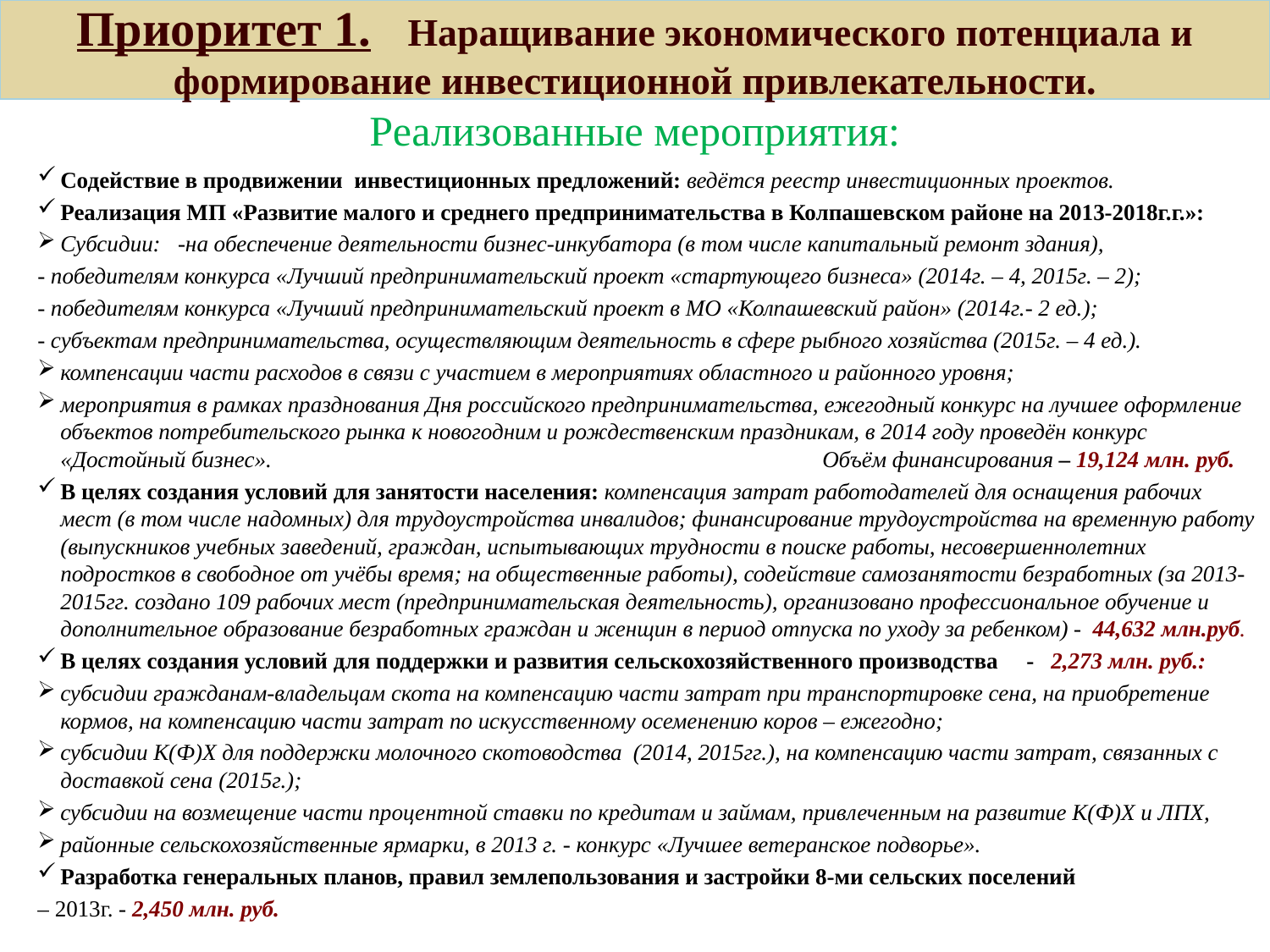

Приоритет 1.   Наращивание экономического потенциала и формирование инвестиционной привлекательности.
# Реализованные мероприятия:
Содействие в продвижении  инвестиционных предложений: ведётся реестр инвестиционных проектов.
Реализация МП «Развитие малого и среднего предпринимательства в Колпашевском районе на 2013-2018г.г.»:
Субсидии:   -на обеспечение деятельности бизнес-инкубатора (в том числе капитальный ремонт здания),
- победителям конкурса «Лучший предпринимательский проект «стартующего бизнеса» (2014г. – 4, 2015г. – 2);
- победителям конкурса «Лучший предпринимательский проект в МО «Колпашевский район» (2014г.- 2 ед.);
- субъектам предпринимательства, осуществляющим деятельность в сфере рыбного хозяйства (2015г. – 4 ед.).
компенсации части расходов в связи с участием в мероприятиях областного и районного уровня;
мероприятия в рамках празднования Дня российского предпринимательства, ежегодный конкурс на лучшее оформление объектов потребительского рынка к новогодним и рождественским праздникам, в 2014 году проведён конкурс «Достойный бизнес».                                                         		Объём финансирования – 19,124 млн. руб.
В целях создания условий для занятости населения: компенсация затрат работодателей для оснащения рабочих мест (в том числе надомных) для трудоустройства инвалидов; финансирование трудоустройства на временную работу (выпускников учебных заведений, граждан, испытывающих трудности в поиске работы, несовершеннолетних подростков в свободное от учёбы время; на общественные работы), содействие самозанятости безработных (за 2013-2015гг. создано 109 рабочих мест (предпринимательская деятельность), организовано профессиональное обучение и дополнительное образование безработных граждан и женщин в период отпуска по уходу за ребенком) -  44,632 млн.руб.
В целях создания условий для поддержки и развития сельскохозяйственного производства     -   2,273 млн. руб.:
субсидии гражданам-владельцам скота на компенсацию части затрат при транспортировке сена, на приобретение кормов, на компенсацию части затрат по искусственному осеменению коров – ежегодно;
субсидии К(Ф)Х для поддержки молочного скотоводства  (2014, 2015гг.), на компенсацию части затрат, связанных с доставкой сена (2015г.);
субсидии на возмещение части процентной ставки по кредитам и займам, привлеченным на развитие К(Ф)Х и ЛПХ,
районные сельскохозяйственные ярмарки, в 2013 г. - конкурс «Лучшее ветеранское подворье».
Разработка генеральных планов, правил землепользования и застройки 8-ми сельских поселений
– 2013г. - 2,450 млн. руб.